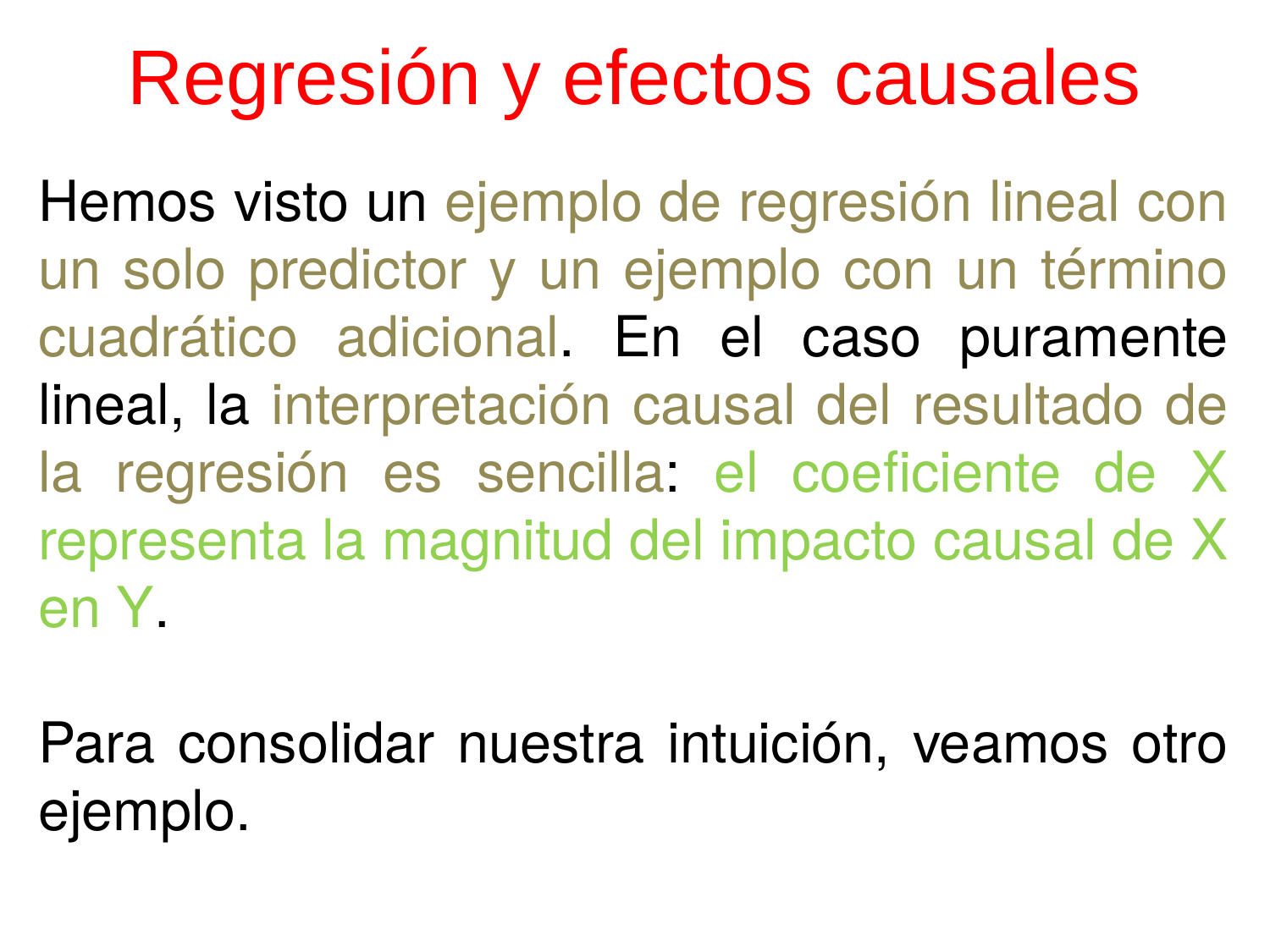

# Regresión y efectos causales
Hemos visto un ejemplo de regresión lineal con un solo predictor y un ejemplo con un término cuadrático adicional. En el caso puramente lineal, la interpretación causal del resultado de la regresión es sencilla: el coeficiente de X representa la magnitud del impacto causal de X en Y.

Para consolidar nuestra intuición, veamos otro ejemplo.